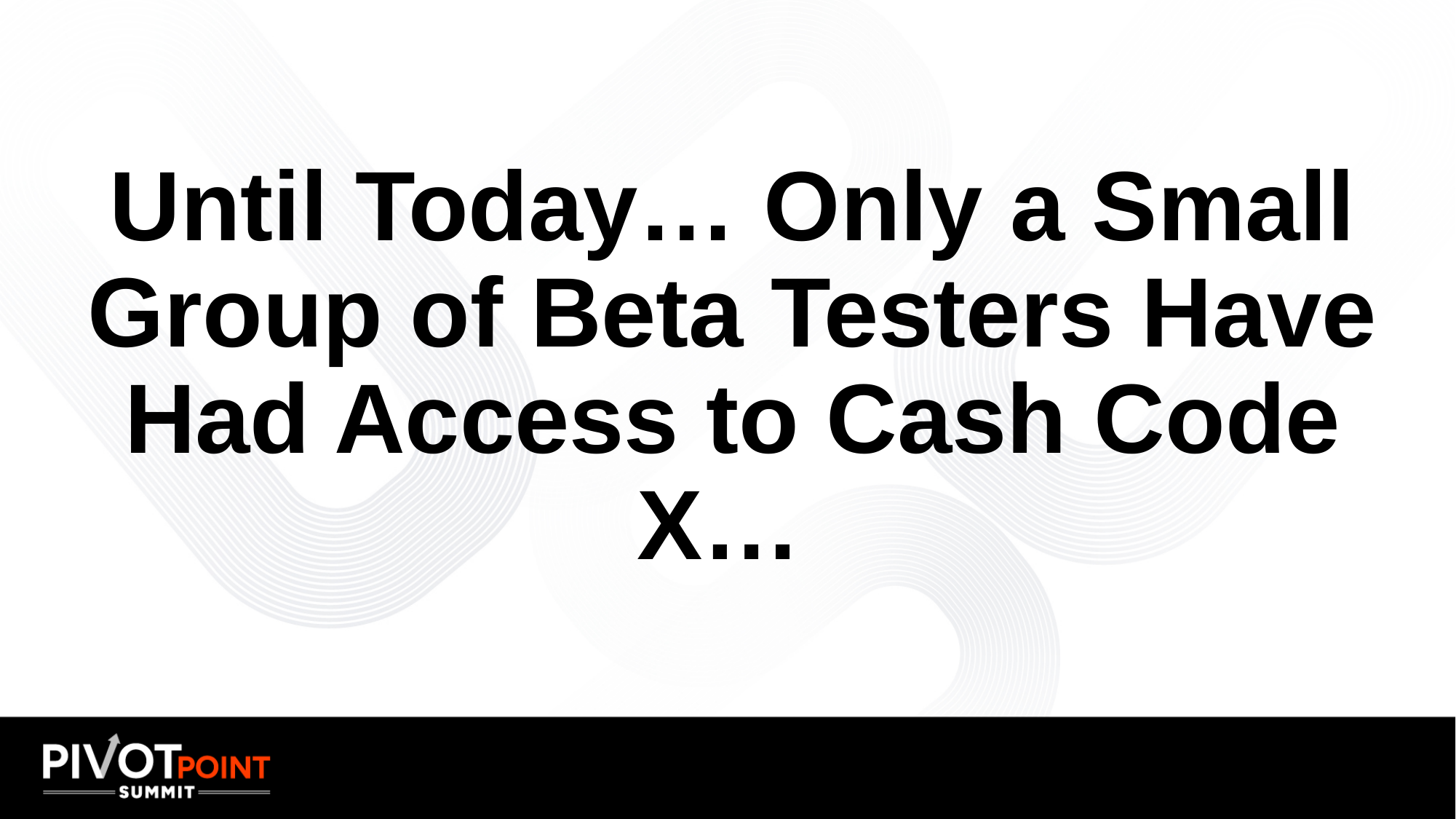

# Until Today… Only a Small Group of Beta Testers Have Had Access to Cash Code X…